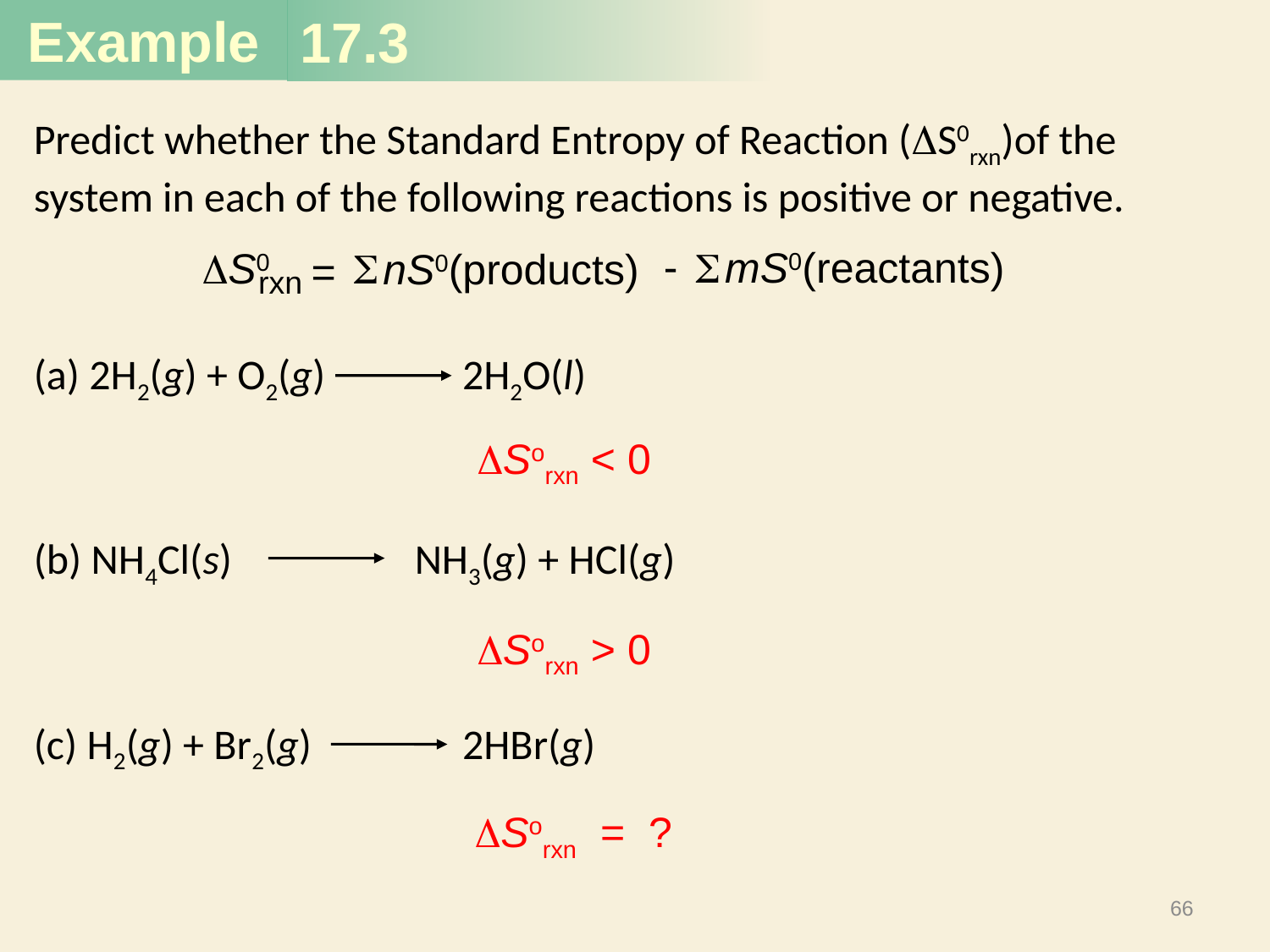

17.3
Predict whether the Standard Entropy of Reaction (ΔS0rxn)of the system in each of the following reactions is positive or negative.

 2H2(g) + O2(g)  	     2H2O(l)

(b) NH4Cl(s) 		NH3(g) + HCl(g)

(c) H2(g) + Br2(g)  	     2HBr(g)

-
Σ
mS0(reactants)
ΔS0
rxn
Σ
nS0(products)

=

ΔSorxn < 0

ΔSorxn > 0

ΔSorxn  =  ?
66